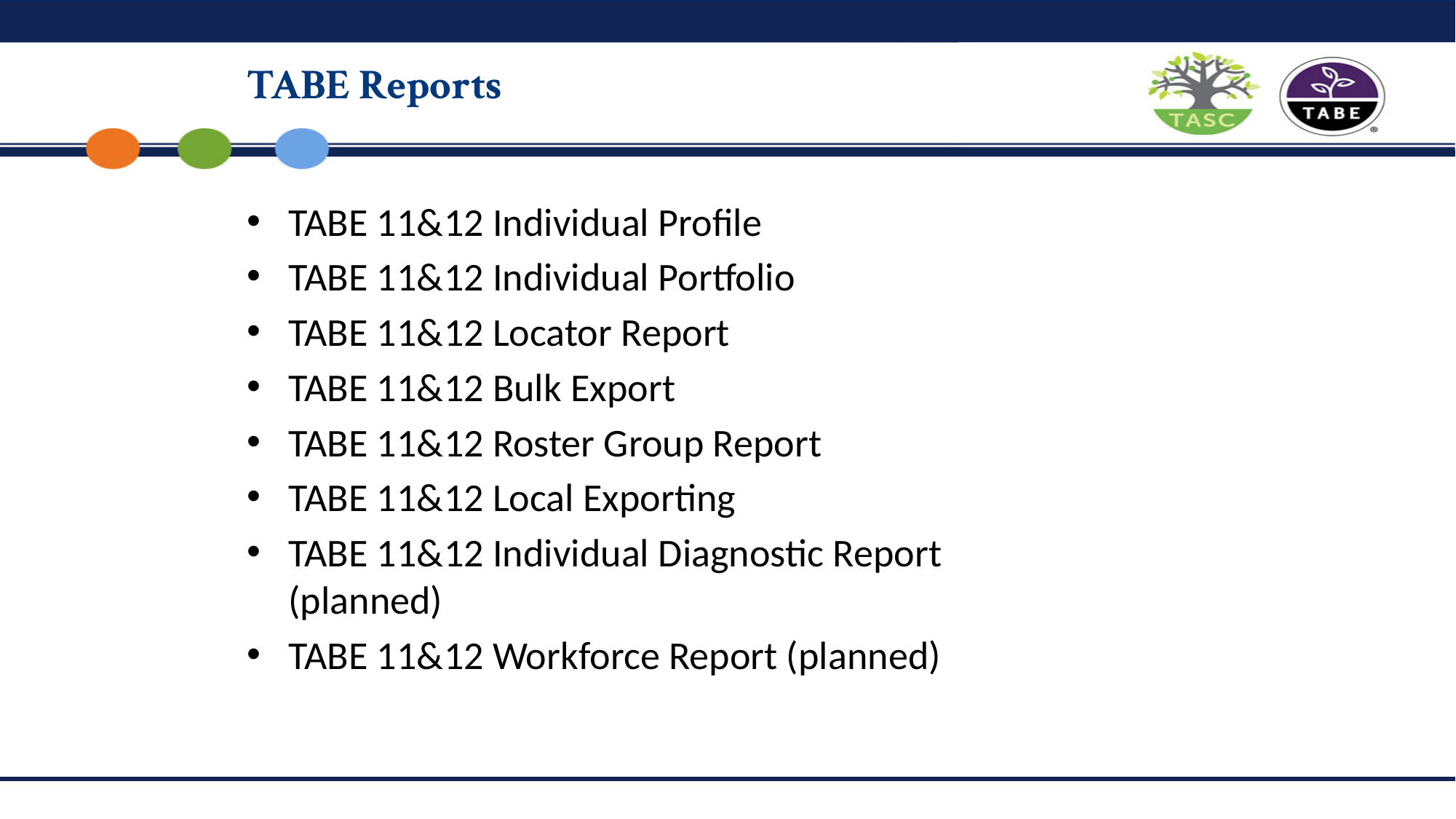

# TABE Reports
TABE 11&12 Individual Profile
TABE 11&12 Individual Portfolio
TABE 11&12 Locator Report
TABE 11&12 Bulk Export
TABE 11&12 Roster Group Report
TABE 11&12 Local Exporting
TABE 11&12 Individual Diagnostic Report (planned)
TABE 11&12 Workforce Report (planned)